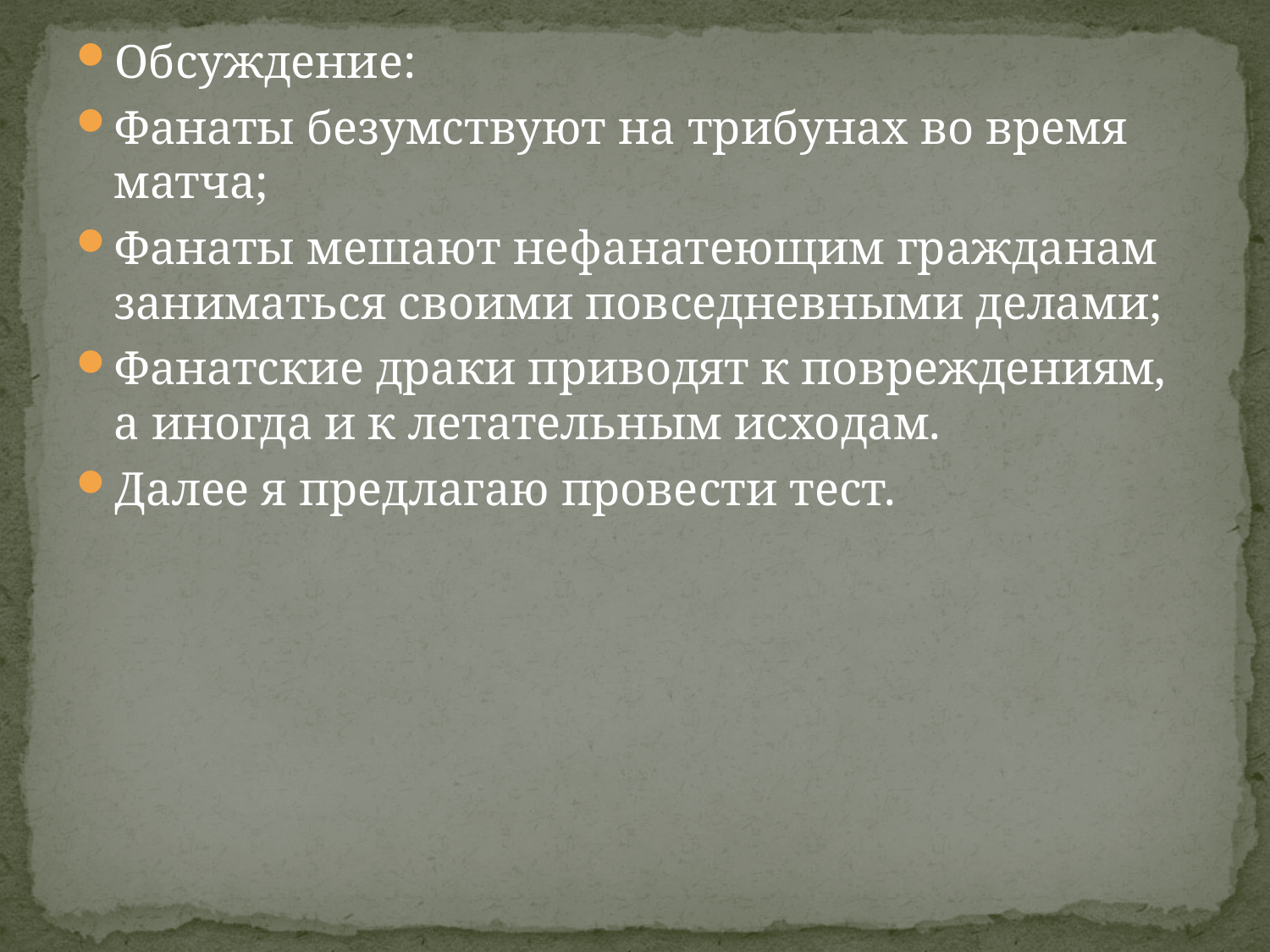

Обсуждение:
Фанаты безумствуют на трибунах во время матча;
Фанаты мешают нефанатеющим гражданам заниматься своими повседневными делами;
Фанатские драки приводят к повреждениям, а иногда и к летательным исходам.
Далее я предлагаю провести тест.